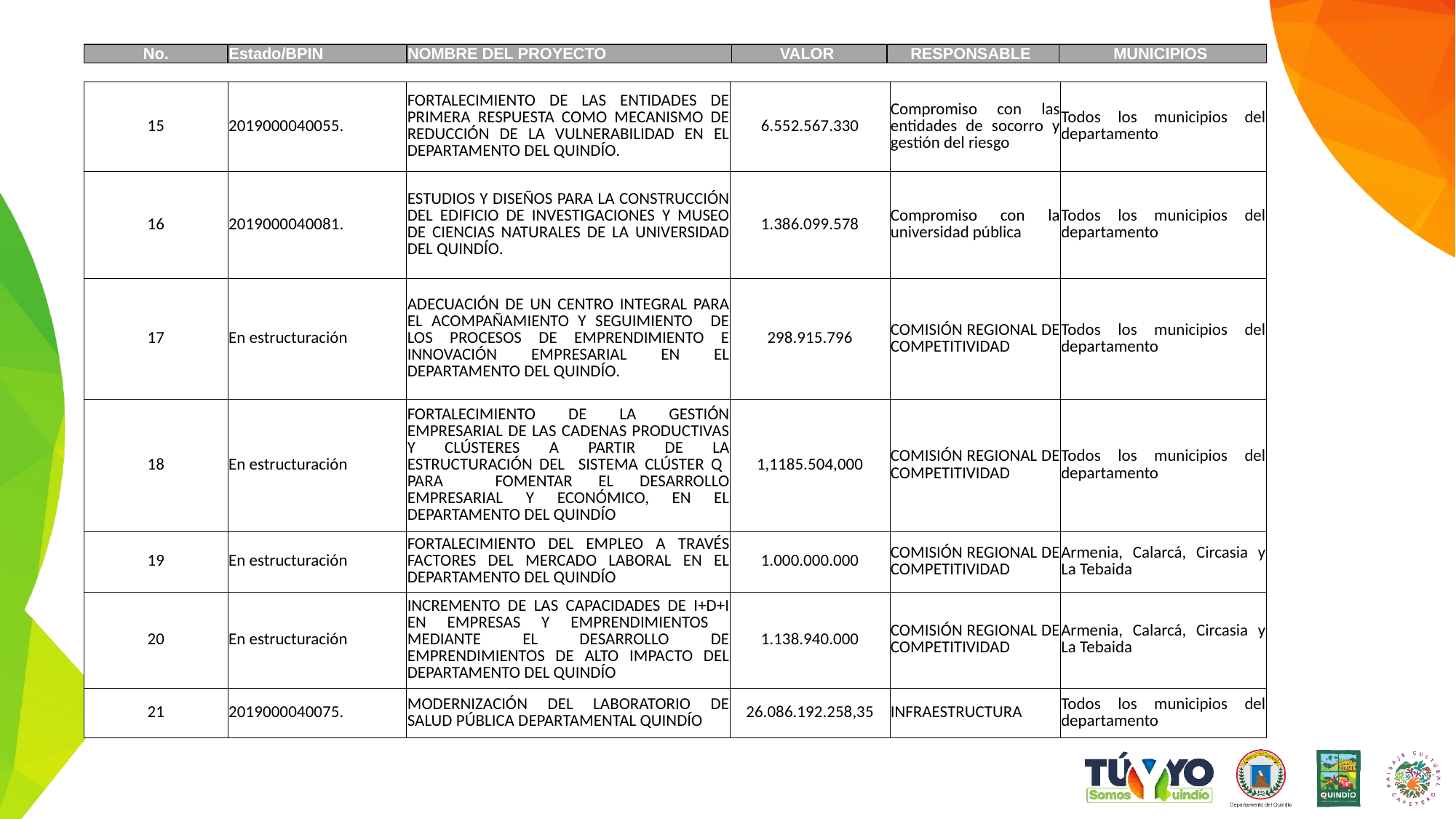

| No. | Estado/BPIN | NOMBRE DEL PROYECTO | VALOR | RESPONSABLE | MUNICIPIOS |
| --- | --- | --- | --- | --- | --- |
| 15 | 2019000040055. | FORTALECIMIENTO DE LAS ENTIDADES DE PRIMERA RESPUESTA COMO MECANISMO DE REDUCCIÓN DE LA VULNERABILIDAD EN EL DEPARTAMENTO DEL QUINDÍO. | 6.552.567.330 | Compromiso con las entidades de socorro y gestión del riesgo | Todos los municipios del departamento |
| --- | --- | --- | --- | --- | --- |
| 16 | 2019000040081. | ESTUDIOS Y DISEÑOS PARA LA CONSTRUCCIÓN DEL EDIFICIO DE INVESTIGACIONES Y MUSEO DE CIENCIAS NATURALES DE LA UNIVERSIDAD DEL QUINDÍO. | 1.386.099.578 | Compromiso con la universidad pública | Todos los municipios del departamento |
| 17 | En estructuración | ADECUACIÓN DE UN CENTRO INTEGRAL PARA EL ACOMPAÑAMIENTO Y SEGUIMIENTO DE LOS PROCESOS DE EMPRENDIMIENTO E INNOVACIÓN EMPRESARIAL EN EL DEPARTAMENTO DEL QUINDÍO. | 298.915.796 | COMISIÓN REGIONAL DE COMPETITIVIDAD | Todos los municipios del departamento |
| 18 | En estructuración | FORTALECIMIENTO DE LA GESTIÓN EMPRESARIAL DE LAS CADENAS PRODUCTIVAS Y CLÚSTERES A PARTIR DE LA ESTRUCTURACIÓN DEL SISTEMA CLÚSTER Q PARA FOMENTAR EL DESARROLLO EMPRESARIAL Y ECONÓMICO, EN EL DEPARTAMENTO DEL QUINDÍO | 1,1185.504,000 | COMISIÓN REGIONAL DE COMPETITIVIDAD | Todos los municipios del departamento |
| 19 | En estructuración | FORTALECIMIENTO DEL EMPLEO A TRAVÉS FACTORES DEL MERCADO LABORAL EN EL DEPARTAMENTO DEL QUINDÍO | 1.000.000.000 | COMISIÓN REGIONAL DE COMPETITIVIDAD | Armenia, Calarcá, Circasia y La Tebaida |
| 20 | En estructuración | INCREMENTO DE LAS CAPACIDADES DE I+D+I EN EMPRESAS Y EMPRENDIMIENTOS MEDIANTE EL DESARROLLO DE EMPRENDIMIENTOS DE ALTO IMPACTO DEL DEPARTAMENTO DEL QUINDÍO | 1.138.940.000 | COMISIÓN REGIONAL DE COMPETITIVIDAD | Armenia, Calarcá, Circasia y La Tebaida |
| 21 | 2019000040075. | MODERNIZACIÓN DEL LABORATORIO DE SALUD PÚBLICA DEPARTAMENTAL QUINDÍO | 26.086.192.258,35 | INFRAESTRUCTURA | Todos los municipios del departamento |